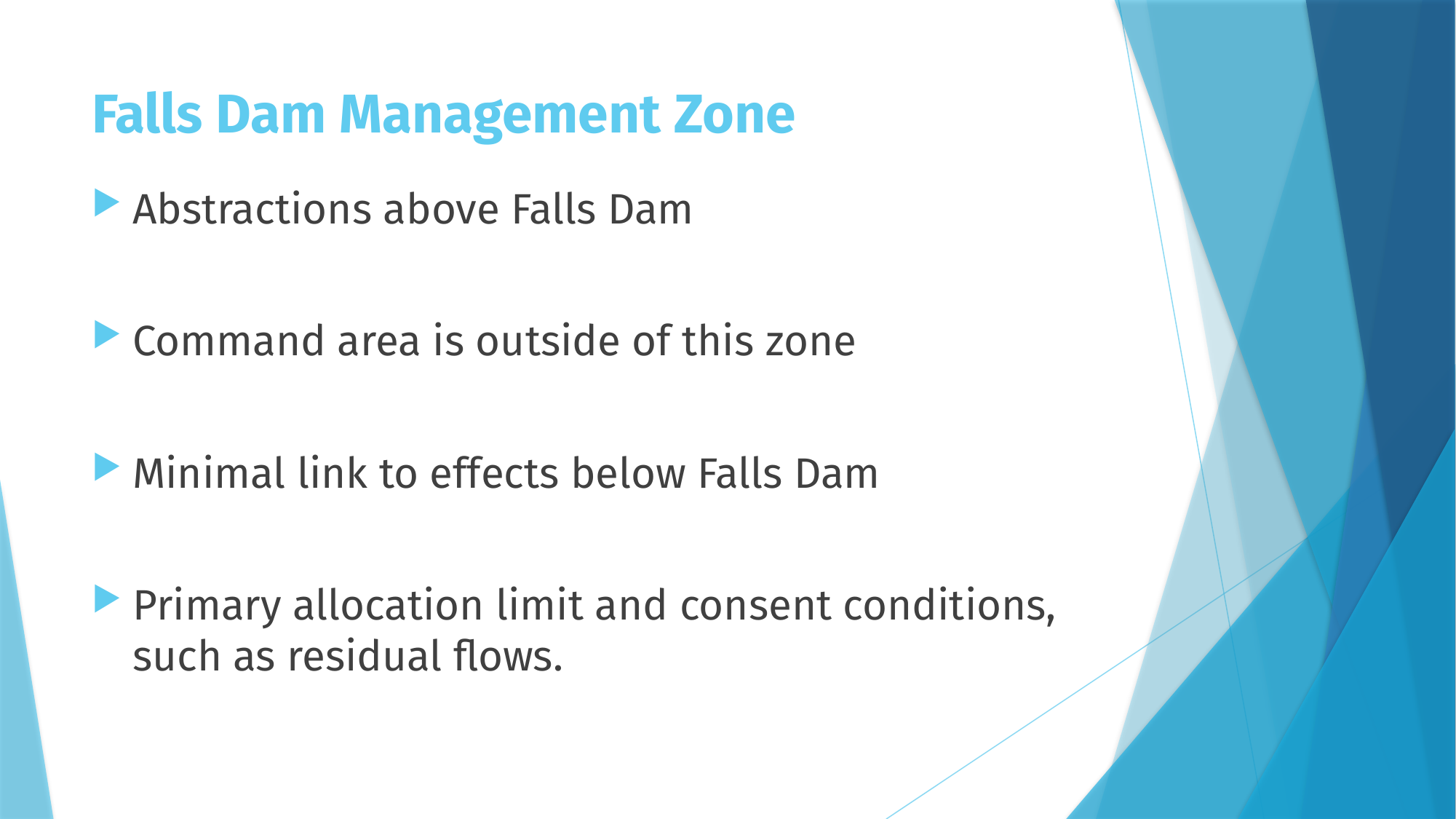

# Falls Dam Management Zone
Abstractions above Falls Dam

Command area is outside of this zone

Minimal link to effects below Falls Dam

Primary allocation limit and consent conditions, such as residual flows.